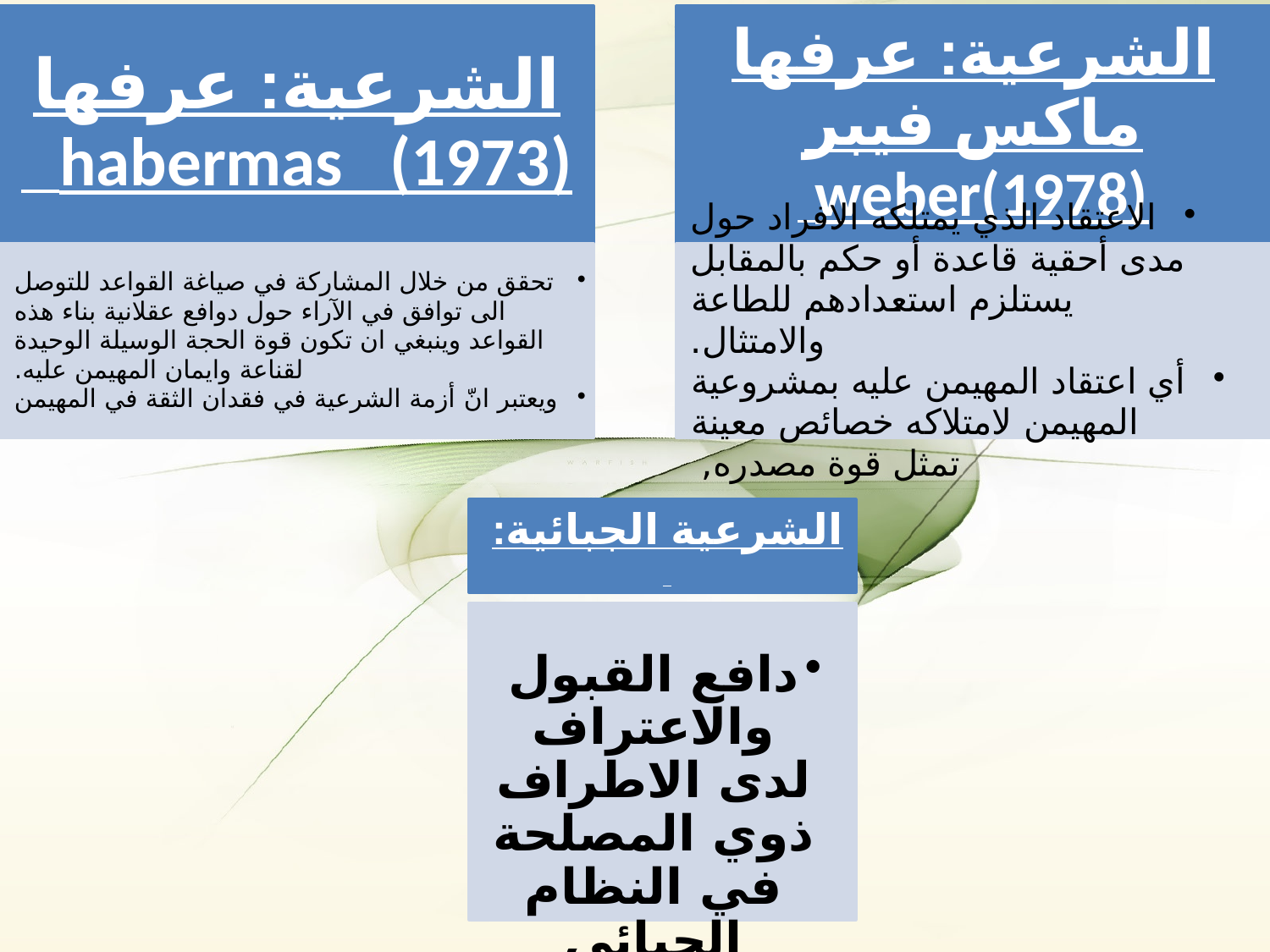

الشرعية الجبائية:

دافع القبول والاعتراف لدى الاطراف ذوي المصلحة في النظام الجبائي والذي تتحقق من خلالها المصلحة العامة.